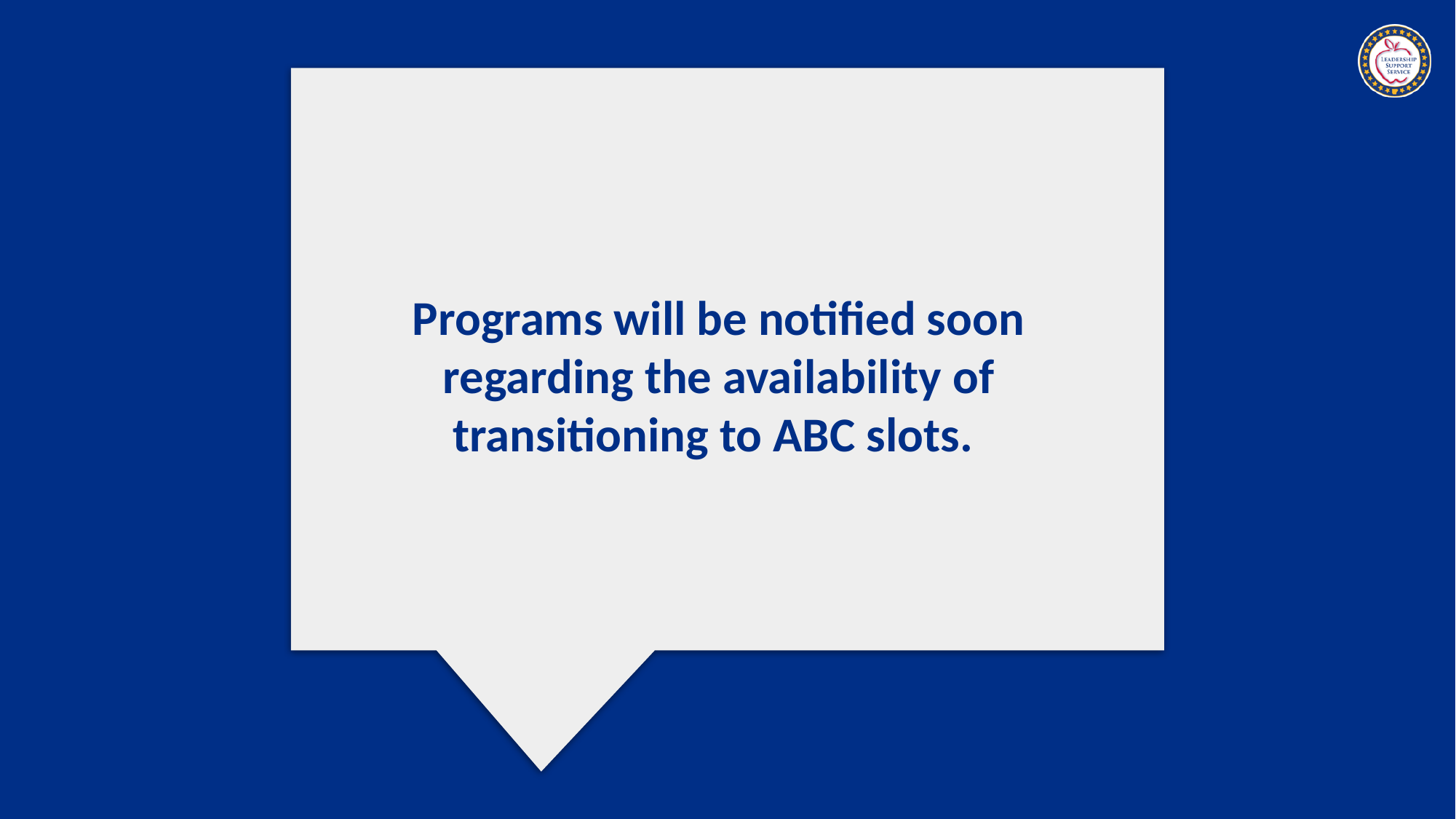

Programs will be notified soon regarding the availability of transitioning to ABC slots.